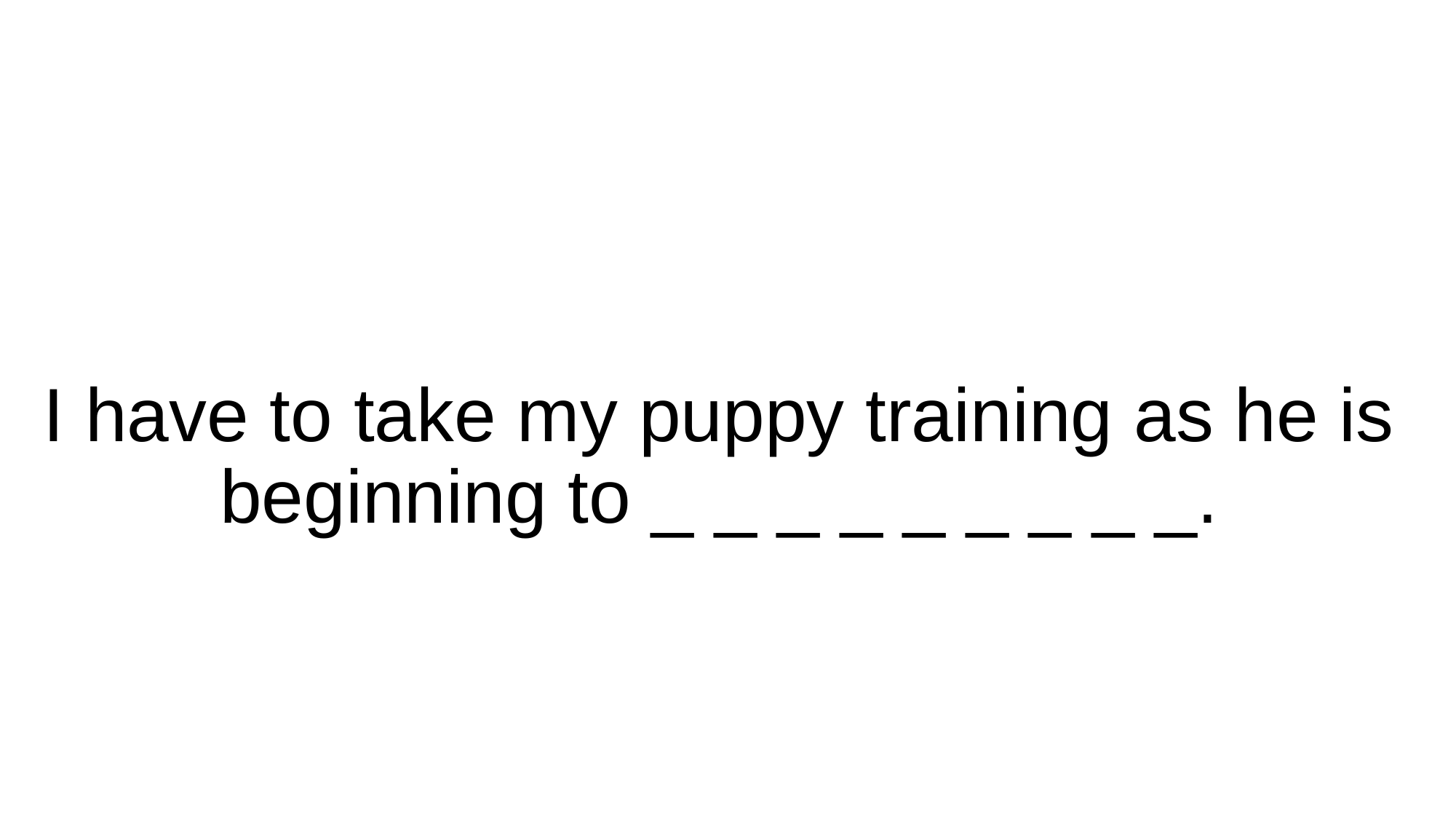

# I have to take my puppy training as he is beginning to _ _ _ _ _ _ _ _ _.